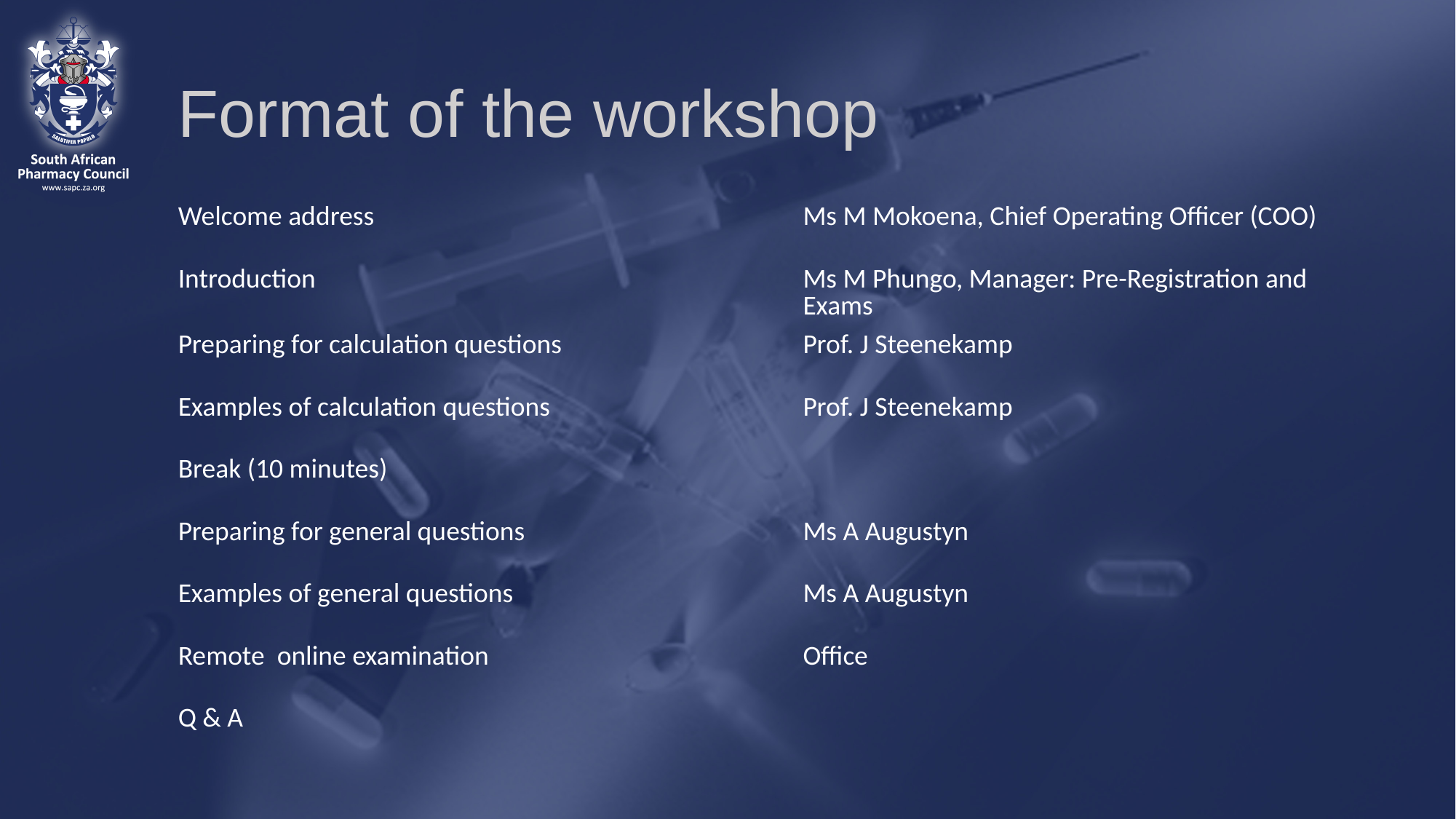

# Format of the workshop
| Welcome address | Ms M Mokoena, Chief Operating Officer (COO) |
| --- | --- |
| Introduction | Ms M Phungo, Manager: Pre-Registration and Exams |
| Preparing for calculation questions | Prof. J Steenekamp |
| Examples of calculation questions | Prof. J Steenekamp |
| Break (10 minutes) |  |
| Preparing for general questions | Ms A Augustyn |
| Examples of general questions | Ms A Augustyn |
| Remote online examination | Office |
| Q & A |  |